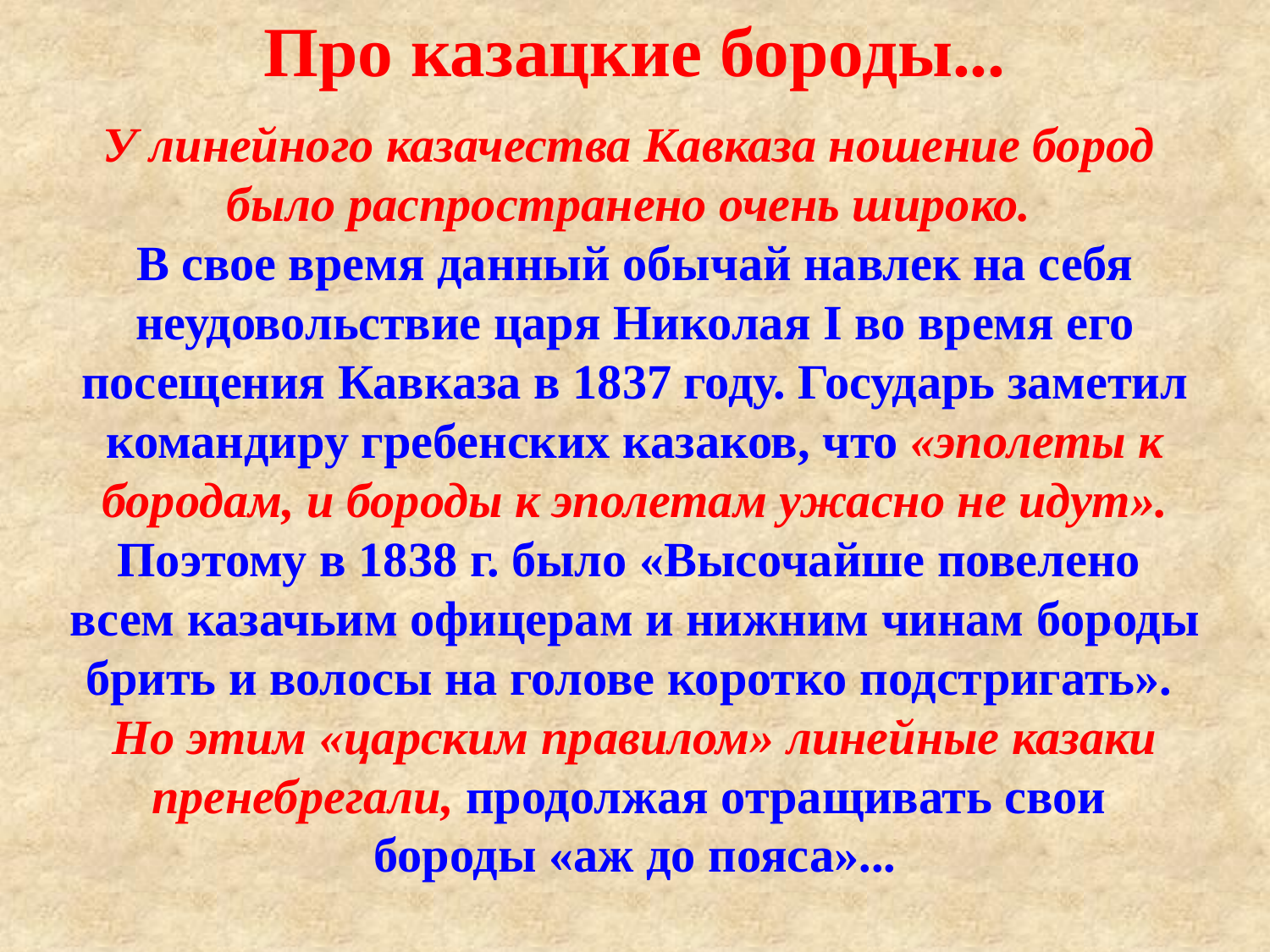

Про казацкие бороды...
У линейного казачества Кавказа ношение бород
было распространено очень широко.
В свое время данный обычай навлек на себя неудовольствие царя Николая I во время его посещения Кавказа в 1837 году. Государь заметил командиру гребенских казаков, что «эполеты к бородам, и бороды к эполетам ужасно не идут».
Поэтому в 1838 г. было «Высочайше повелено
всем казачьим офицерам и нижним чинам бороды брить и волосы на голове коротко подстригать».
Но этим «царским правилом» линейные казаки пренебрегали, продолжая отращивать свои
бороды «аж до пояса»...